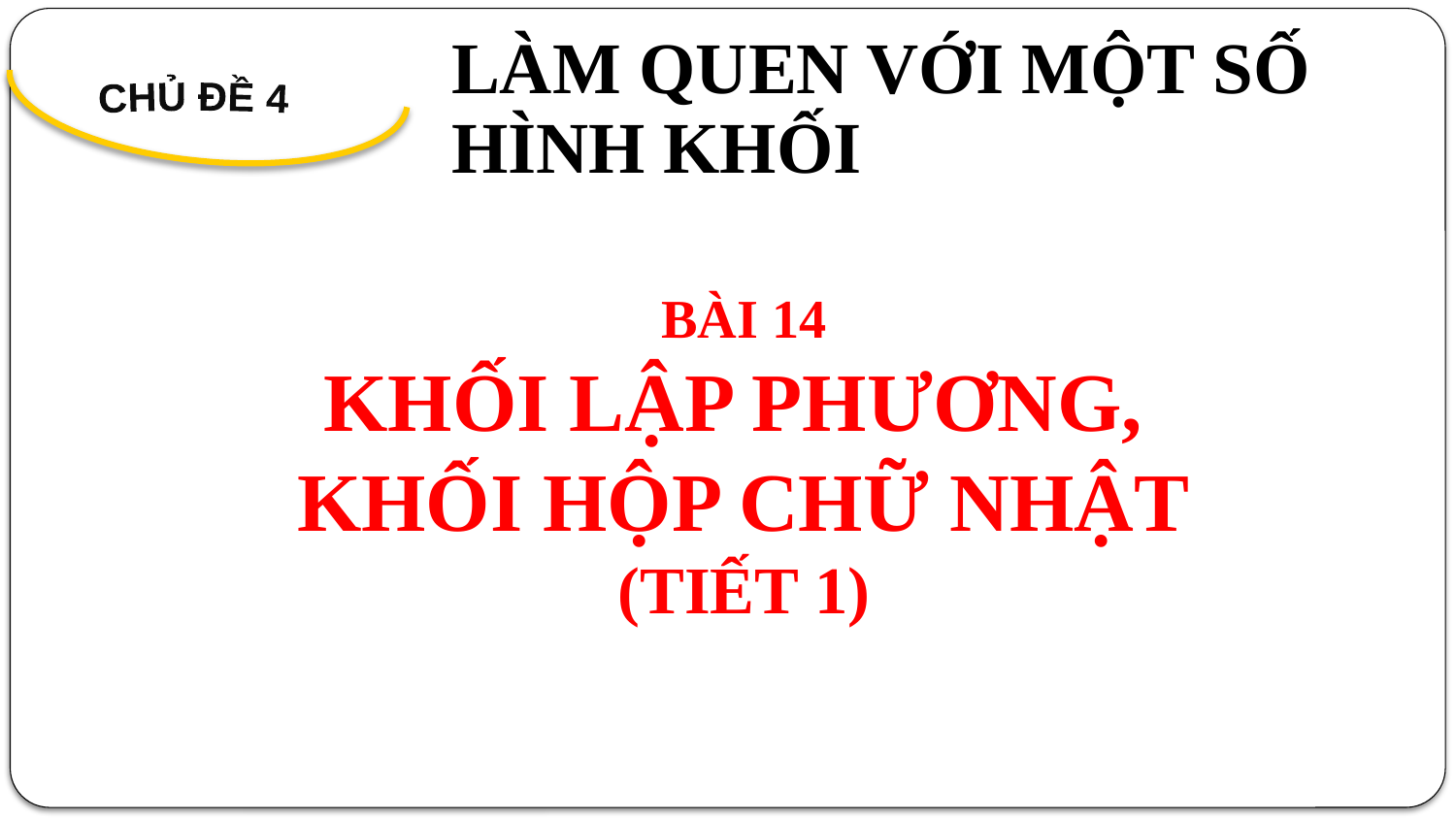

| LÀM QUEN VỚI MỘT SỐ HÌNH KHỐI |
| --- |
CHỦ ĐỀ 4
BÀI 14
KHỐI LẬP PHƯƠNG,
KHỐI HỘP CHỮ NHẬT
(TIẾT 1)